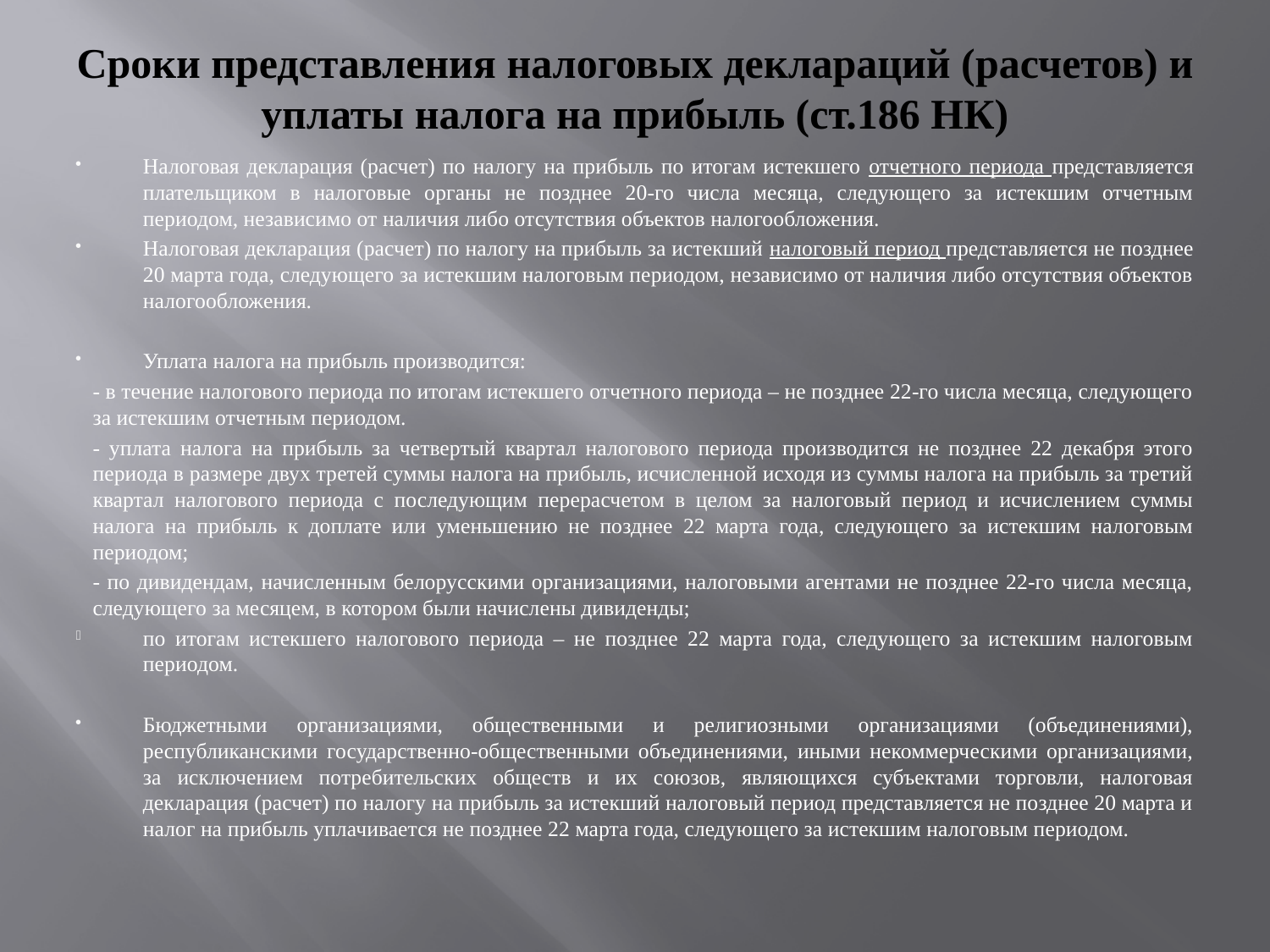

# Сроки представления налоговых деклараций (расчетов) и уплаты налога на прибыль (ст.186 НК)
Налоговая декларация (расчет) по налогу на прибыль по итогам истекшего отчетного периода представляется плательщиком в налоговые органы не позднее 20-го числа месяца, следующего за истекшим отчетным периодом, независимо от наличия либо отсутствия объектов налогообложения.
Налоговая декларация (расчет) по налогу на прибыль за истекший налоговый период представляется не позднее 20 марта года, следующего за истекшим налоговым периодом, независимо от наличия либо отсутствия объектов налогообложения.

Уплата налога на прибыль производится:
- в течение налогового периода по итогам истекшего отчетного периода – не позднее 22-го числа месяца, следующего за истекшим отчетным периодом.
- уплата налога на прибыль за четвертый квартал налогового периода производится не позднее 22 декабря этого периода в размере двух третей суммы налога на прибыль, исчисленной исходя из суммы налога на прибыль за третий квартал налогового периода с последующим перерасчетом в целом за налоговый период и исчислением суммы налога на прибыль к доплате или уменьшению не позднее 22 марта года, следующего за истекшим налоговым периодом;
- по дивидендам, начисленным белорусскими организациями, налоговыми агентами не позднее 22-го числа месяца, следующего за месяцем, в котором были начислены дивиденды;
по итогам истекшего налогового периода – не позднее 22 марта года, следующего за истекшим налоговым периодом.

Бюджетными организациями, общественными и религиозными организациями (объединениями), республиканскими государственно-общественными объединениями, иными некоммерческими организациями, за исключением потребительских обществ и их союзов, являющихся субъектами торговли, налоговая декларация (расчет) по налогу на прибыль за истекший налоговый период представляется не позднее 20 марта и налог на прибыль уплачивается не позднее 22 марта года, следующего за истекшим налоговым периодом.